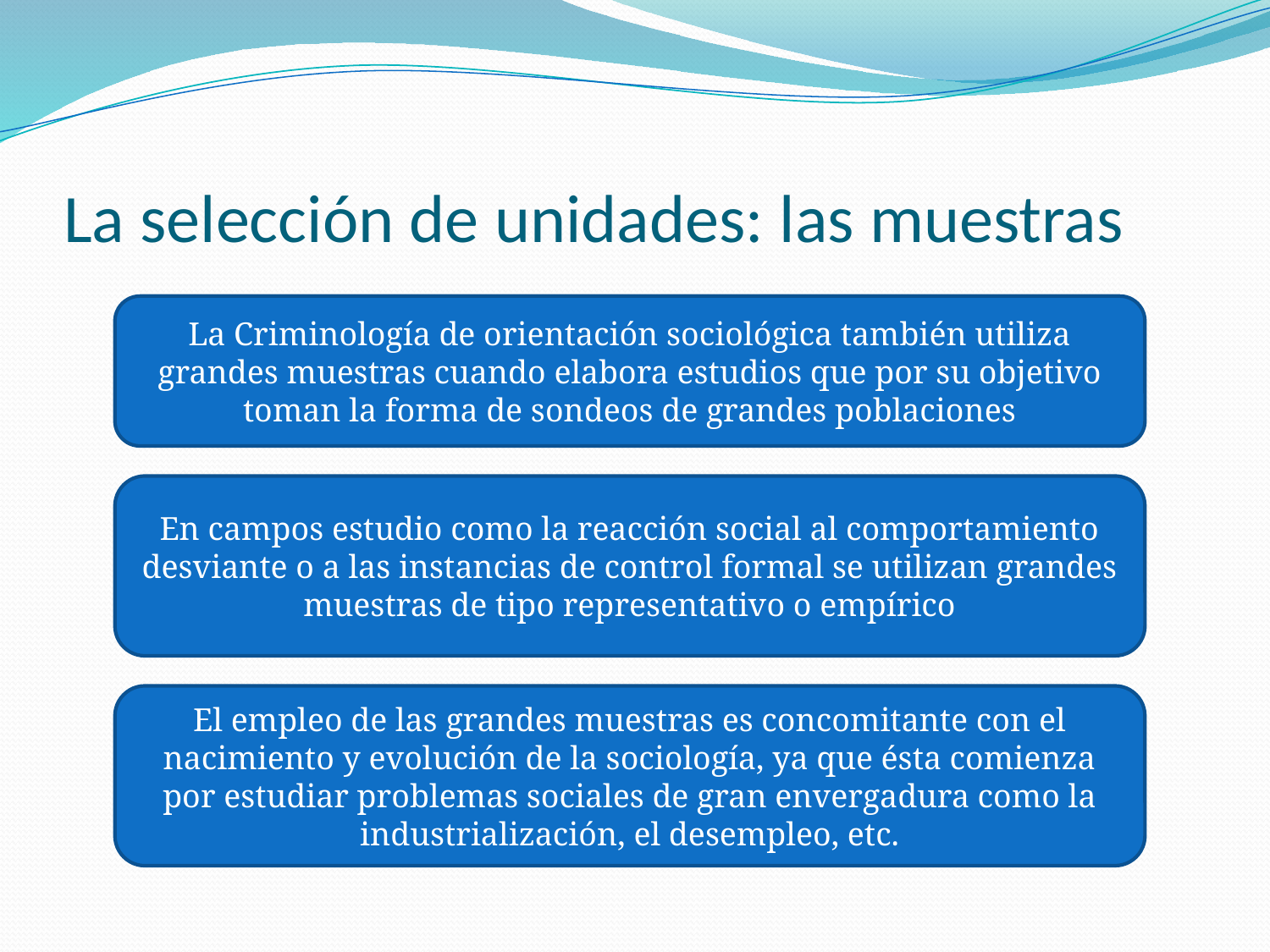

# La selección de unidades: las muestras
La Criminología de orientación sociológica también utiliza grandes muestras cuando elabora estudios que por su objetivo toman la forma de sondeos de grandes poblaciones
En campos estudio como la reacción social al comportamiento desviante o a las instancias de control formal se utilizan grandes muestras de tipo representativo o empírico
El empleo de las grandes muestras es concomitante con el nacimiento y evolución de la sociología, ya que ésta comienza por estudiar problemas sociales de gran envergadura como la industrialización, el desempleo, etc.